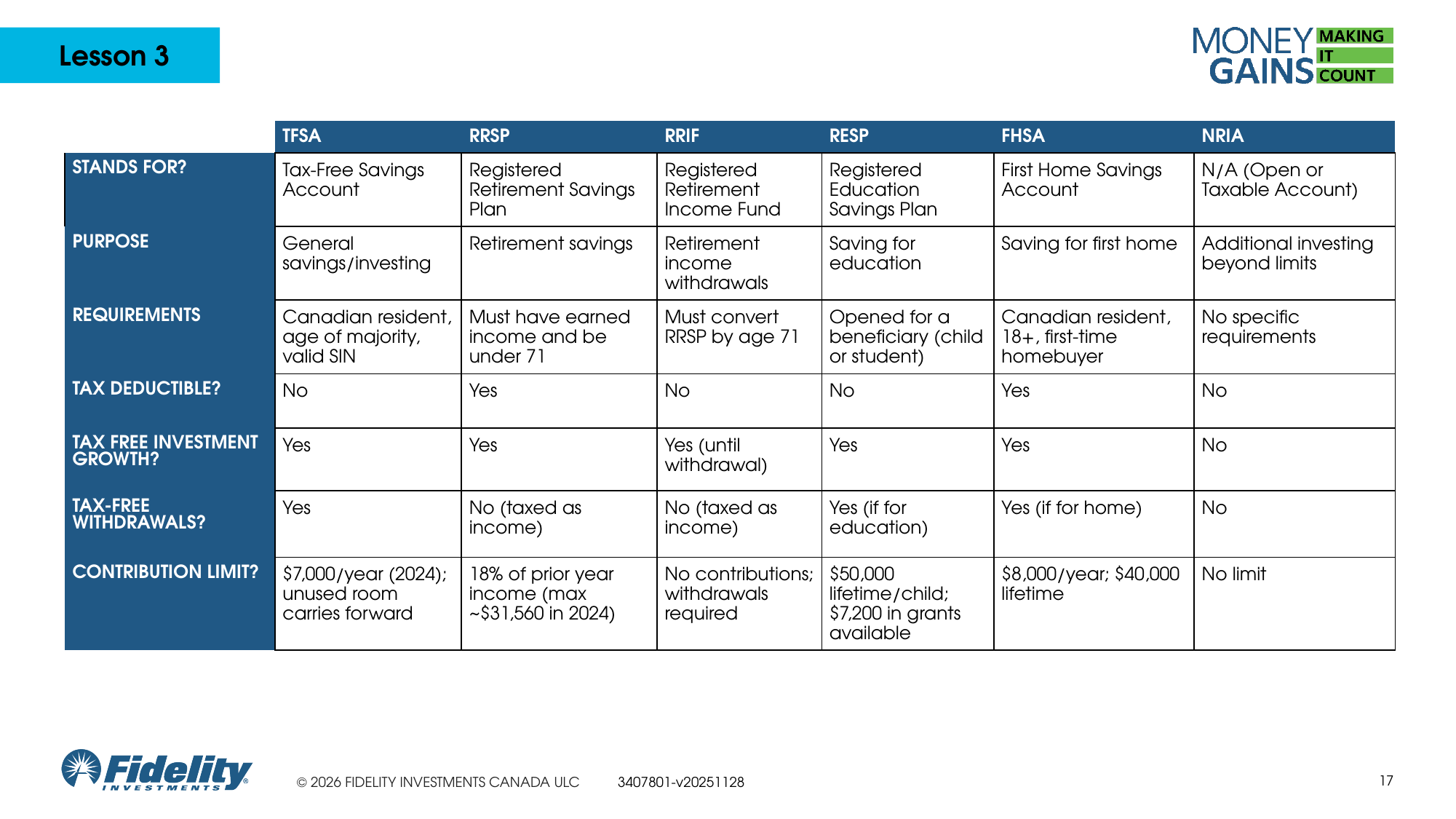

|  | TFSA | RRSP | RRIF | RESP | FHSA | NRIA |
| --- | --- | --- | --- | --- | --- | --- |
| STANDS FOR? | Tax-Free Savings Account | Registered Retirement Savings Plan | Registered Retirement Income Fund | Registered Education Savings Plan | First Home Savings Account | N/A (Open or Taxable Account) |
| PURPOSE | General savings/investing | Retirement savings | Retirement income withdrawals | Saving for education | Saving for first home | Additional investing beyond limits |
| REQUIREMENTS | Canadian resident, age of majority, valid SIN | Must have earned income and be under 71 | Must convert RRSP by age 71 | Opened for a beneficiary (child or student) | Canadian resident, 18+, first-time homebuyer | No specific requirements |
| TAX DEDUCTIBLE? | No | Yes | No | No | Yes | No |
| TAX FREE INVESTMENT GROWTH? | Yes | Yes | Yes (until withdrawal) | Yes | Yes | No |
| TAX-FREE WITHDRAWALS? | Yes | No (taxed as income) | No (taxed as income) | Yes (if for education) | Yes (if for home) | No |
| CONTRIBUTION LIMIT? | $7,000/year (2024); unused room carries forward | 18% of prior year income (max ~$31,560 in 2024) | No contributions; withdrawals required | $50,000 lifetime/child; $7,200 in grants available | $8,000/year; $40,000 lifetime | No limit |
17